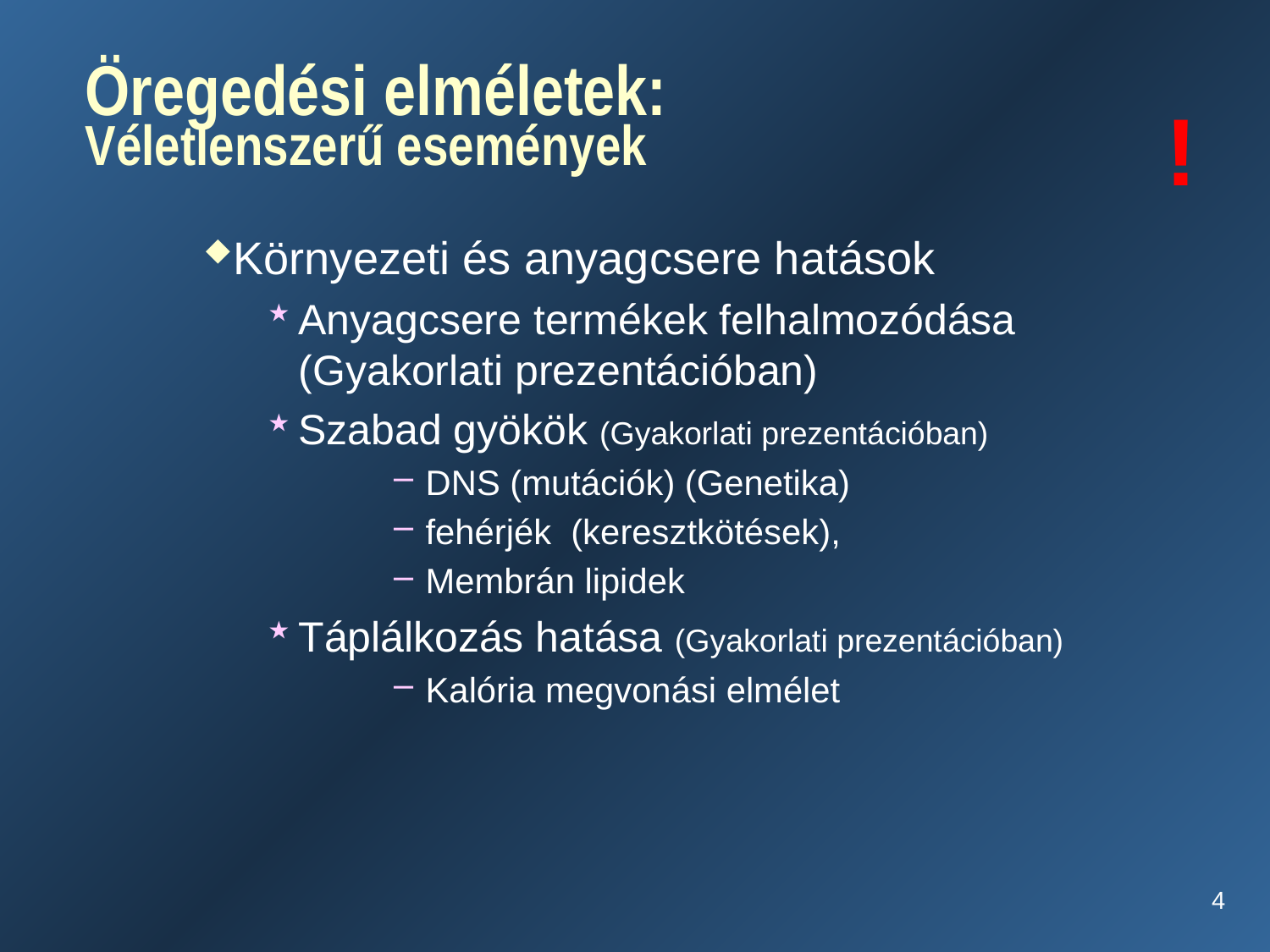

# Öregedési elméletek: Véletlenszerű események
!
Környezeti és anyagcsere hatások
Anyagcsere termékek felhalmozódása (Gyakorlati prezentációban)
Szabad gyökök (Gyakorlati prezentációban)
DNS (mutációk) (Genetika)
fehérjék  (keresztkötések),
Membrán lipidek
Táplálkozás hatása (Gyakorlati prezentációban)
Kalória megvonási elmélet

4